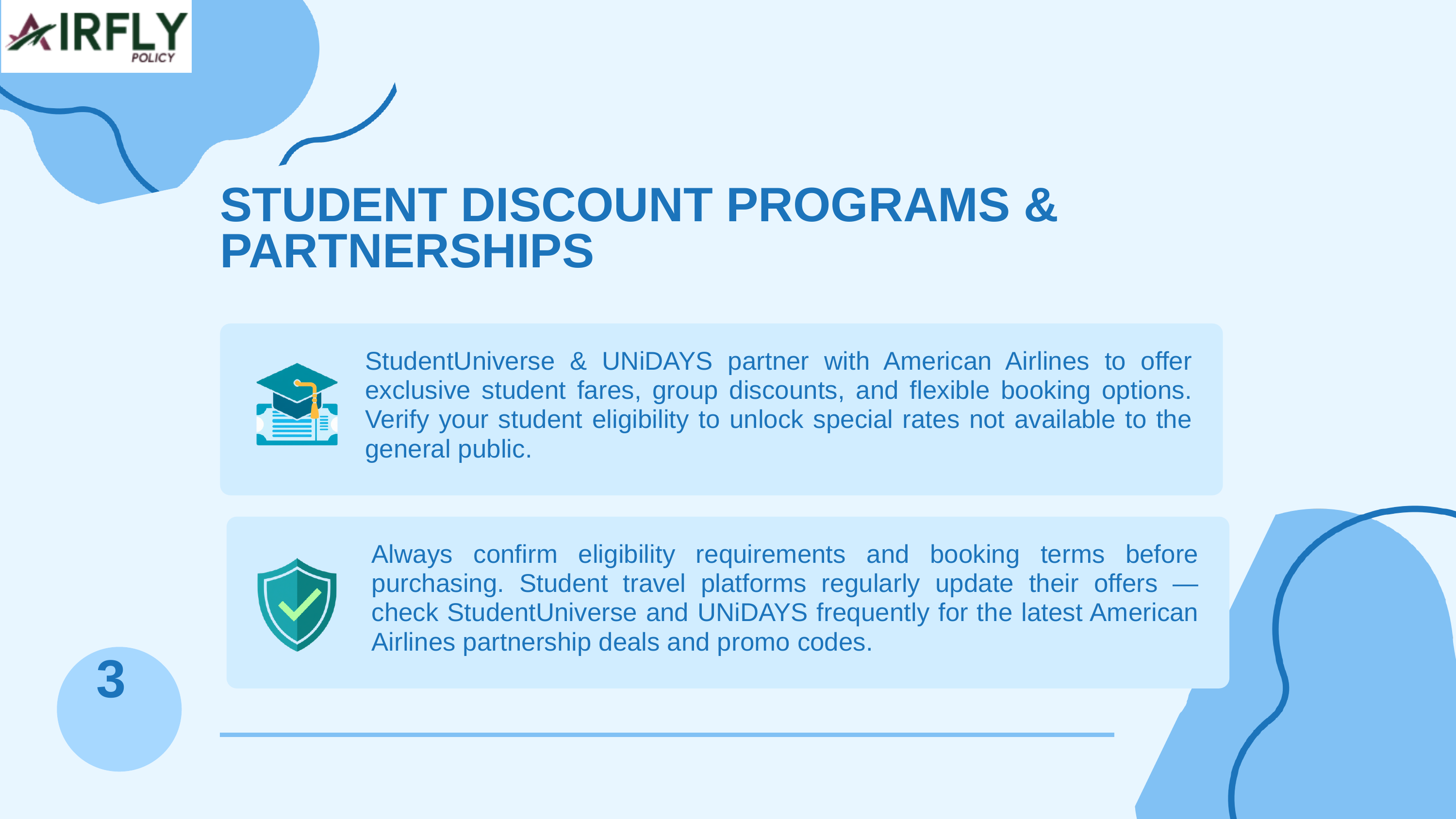

STUDENT DISCOUNT PROGRAMS & PARTNERSHIPS

StudentUniverse & UNiDAYS partner with American Airlines to offer exclusive student fares, group discounts, and flexible booking options. Verify your student eligibility to unlock special rates not available to the general public.

Always confirm eligibility requirements and booking terms before purchasing. Student travel platforms regularly update their offers — check StudentUniverse and UNiDAYS frequently for the latest American Airlines partnership deals and promo codes.

3